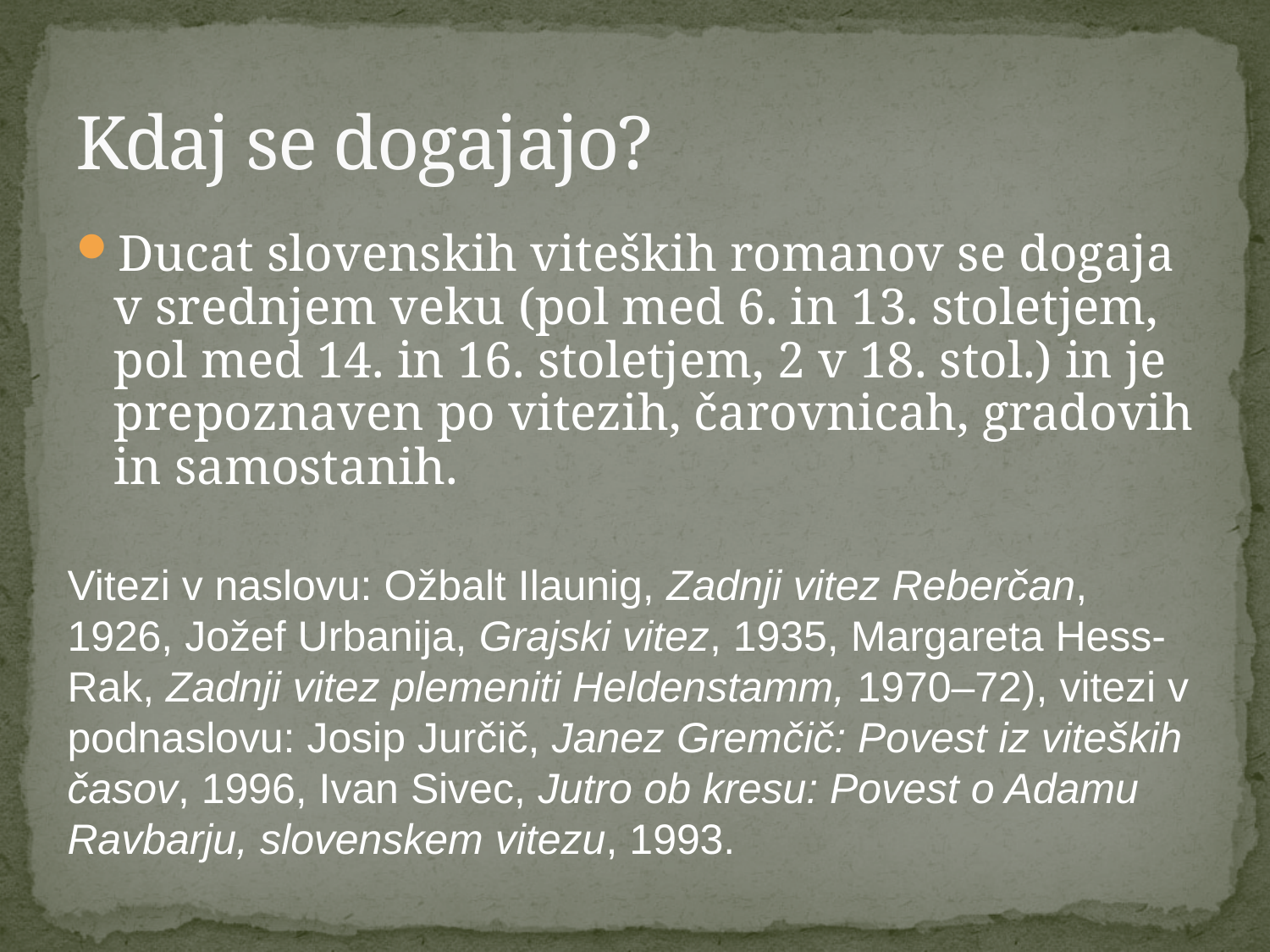

# Kdaj se dogajajo?
Ducat slovenskih viteških romanov se dogaja v srednjem veku (pol med 6. in 13. stoletjem, pol med 14. in 16. stoletjem, 2 v 18. stol.) in je prepoznaven po vitezih, čarovnicah, gradovih in samostanih.
Vitezi v naslovu: Ožbalt Ilaunig, Zadnji vitez Reberčan, 1926, Jožef Urbanija, Grajski vitez, 1935, Margareta Hess-Rak, Zadnji vitez plemeniti Heldenstamm, 1970–72), vitezi v podnaslovu: Josip Jurčič, Janez Gremčič: Povest iz viteških časov, 1996, Ivan Sivec, Jutro ob kresu: Povest o Adamu Ravbarju, slovenskem vitezu, 1993.